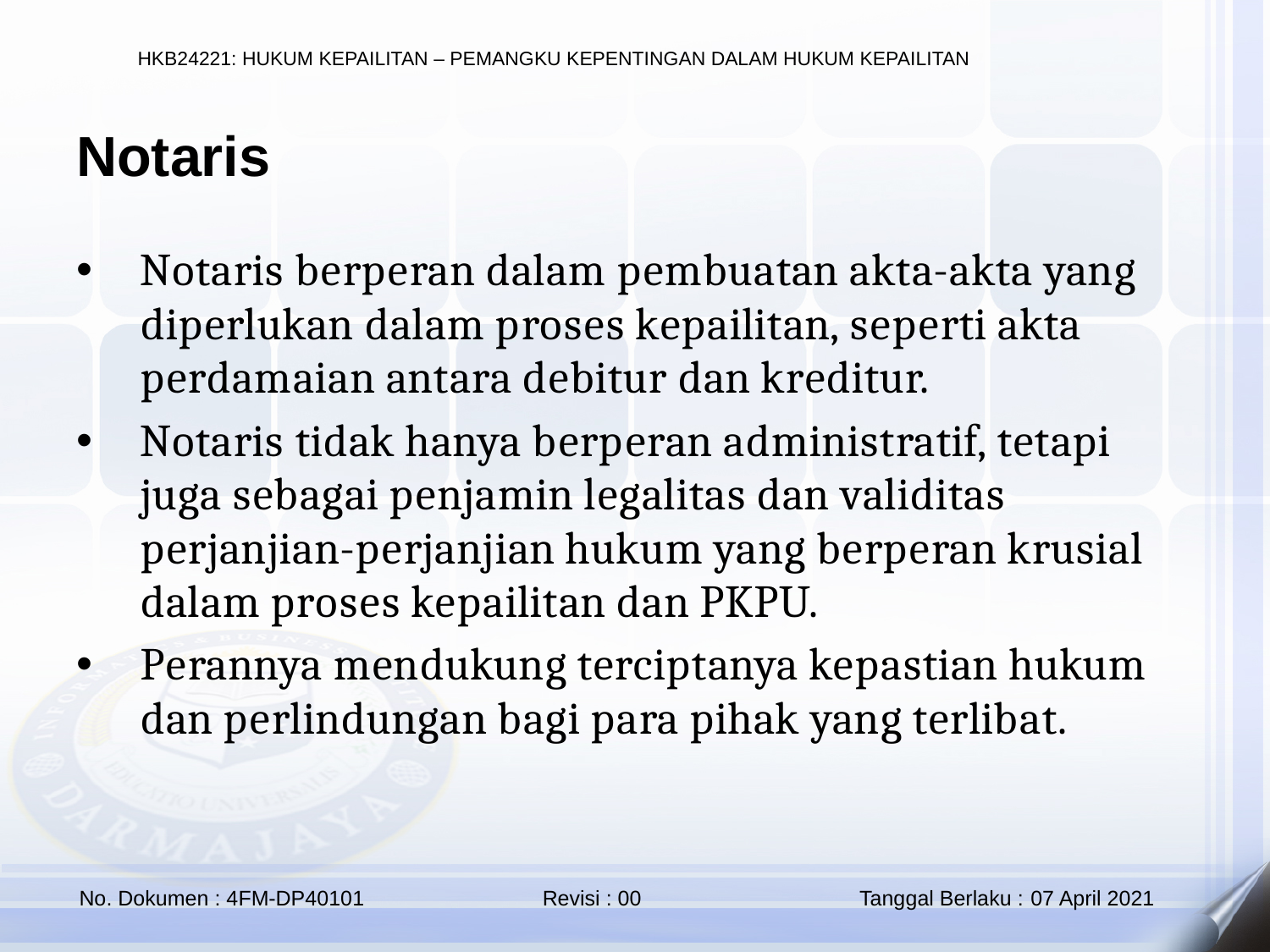

Notaris
Notaris berperan dalam pembuatan akta-akta yang diperlukan dalam proses kepailitan, seperti akta perdamaian antara debitur dan kreditur.
Notaris tidak hanya berperan administratif, tetapi juga sebagai penjamin legalitas dan validitas perjanjian-perjanjian hukum yang berperan krusial dalam proses kepailitan dan PKPU.
Perannya mendukung terciptanya kepastian hukum dan perlindungan bagi para pihak yang terlibat.